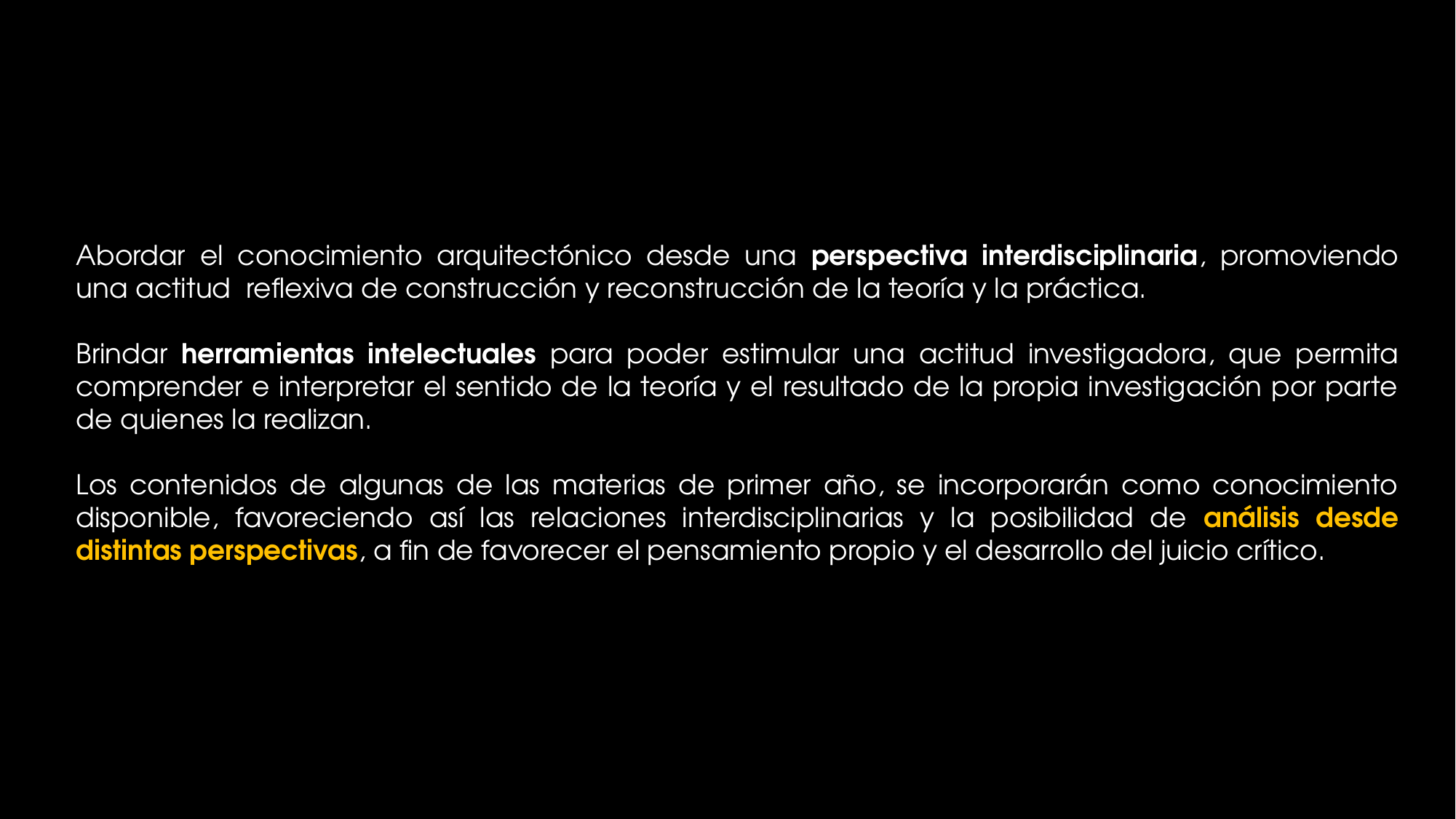

Abordar el conocimiento arquitectónico desde una perspectiva interdisciplinaria, promoviendo una actitud  reflexiva de construcción y reconstrucción de la teoría y la práctica.

	Brindar herramientas intelectuales para poder estimular una actitud investigadora, que permita comprender e interpretar el sentido de la teoría y el resultado de la propia investigación por parte de quienes la realizan.

	Los contenidos de algunas de las materias de primer año, se incorporarán como conocimiento disponible, favoreciendo así las relaciones interdisciplinarias y la posibilidad de análisis desde distintas perspectivas, a fin de favorecer el pensamiento propio y el desarrollo del juicio crítico.